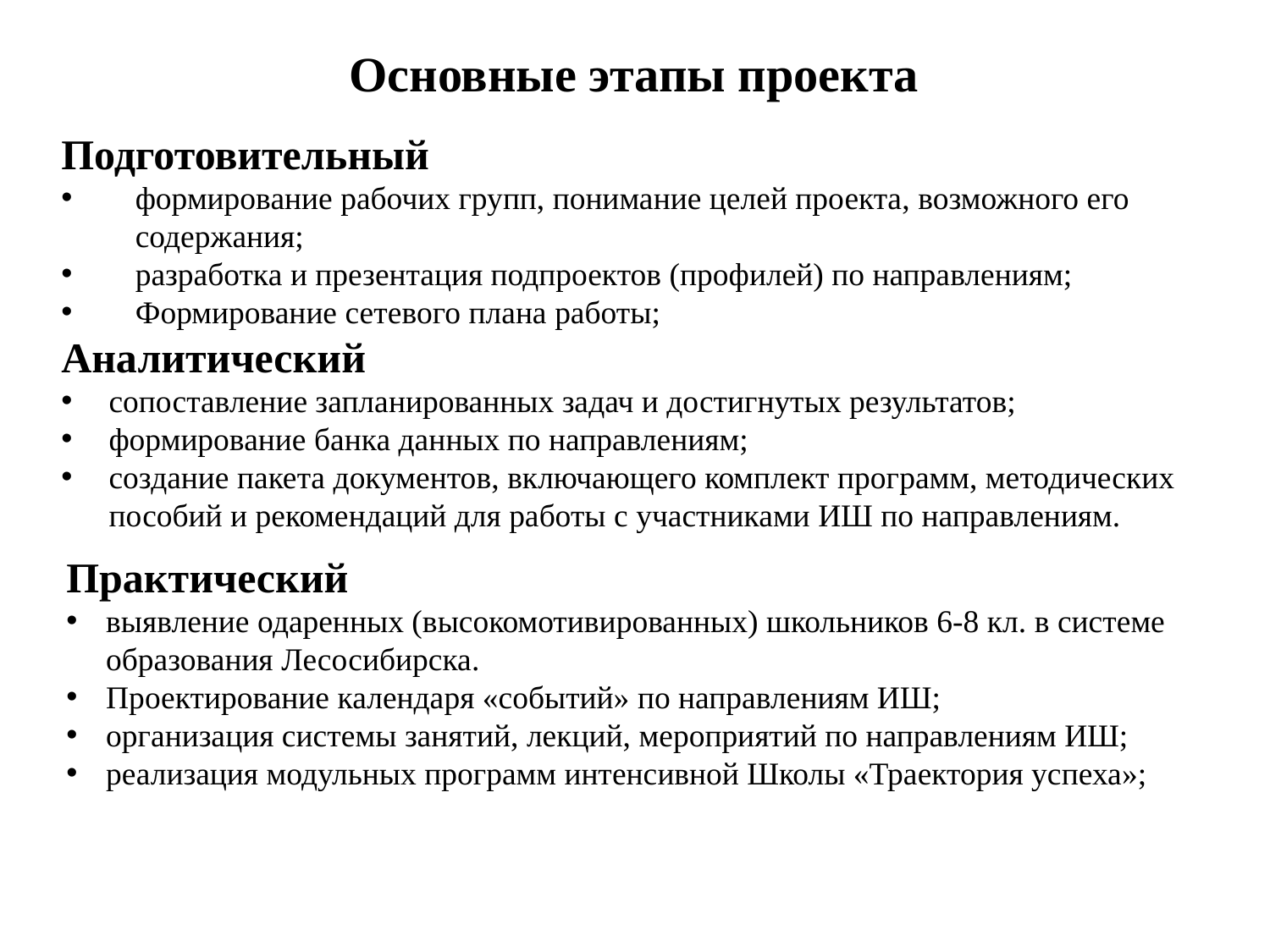

Основные этапы проекта
Подготовительный
формирование рабочих групп, понимание целей проекта, возможного его содержания;
разработка и презентация подпроектов (профилей) по направлениям;
Формирование сетевого плана работы;
Аналитический
сопоставление запланированных задач и достигнутых результатов;
формирование банка данных по направлениям;
создание пакета документов, включающего комплект программ, методических пособий и рекомендаций для работы с участниками ИШ по направлениям.
Практический
выявление одаренных (высокомотивированных) школьников 6-8 кл. в системе образования Лесосибирска.
Проектирование календаря «событий» по направлениям ИШ;
организация системы занятий, лекций, мероприятий по направлениям ИШ;
реализация модульных программ интенсивной Школы «Траектория успеха»;